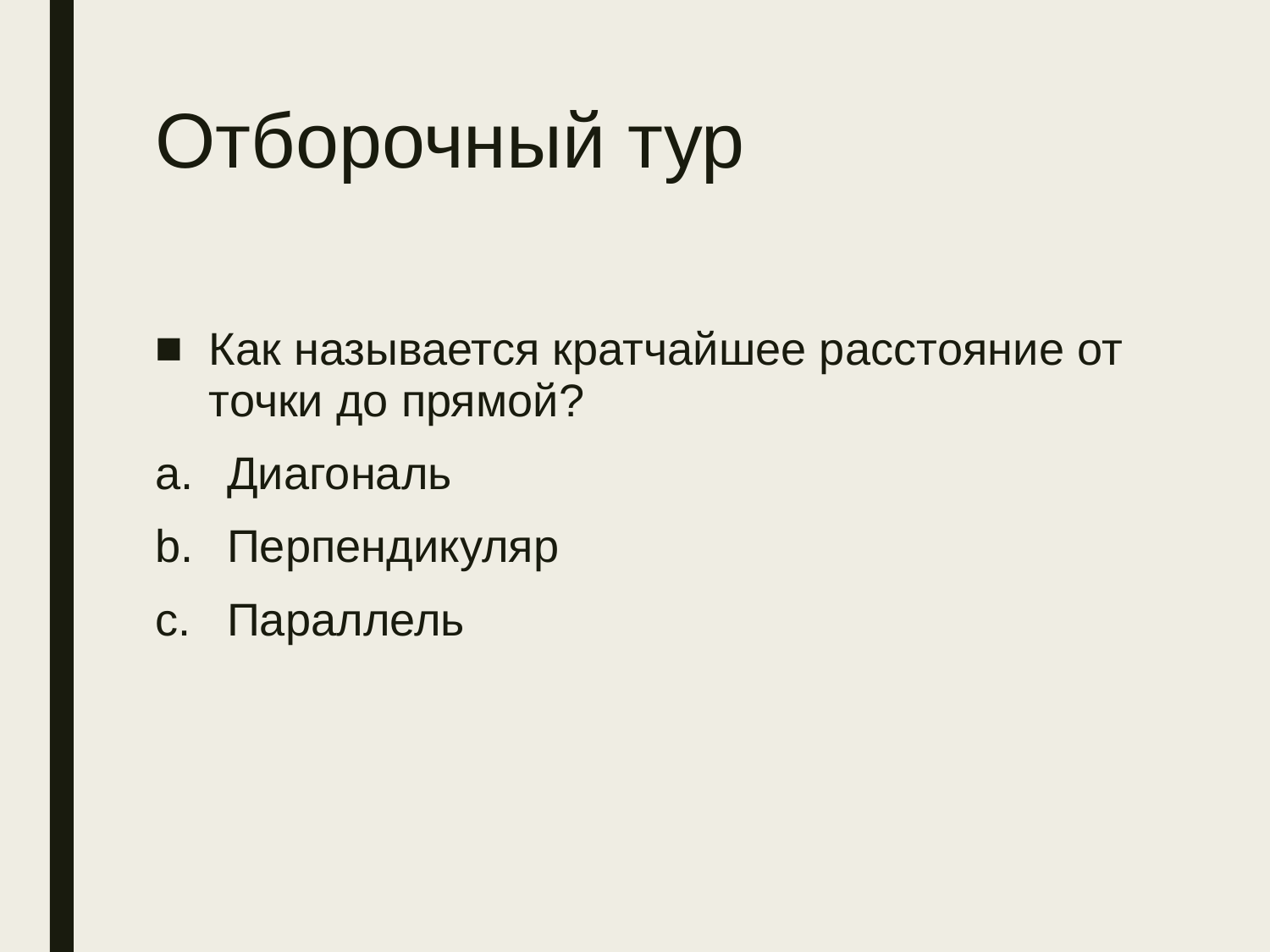

# Отборочный тур
Как называется кратчайшее расстояние от точки до прямой?
Диагональ
Перпендикуляр
Параллель